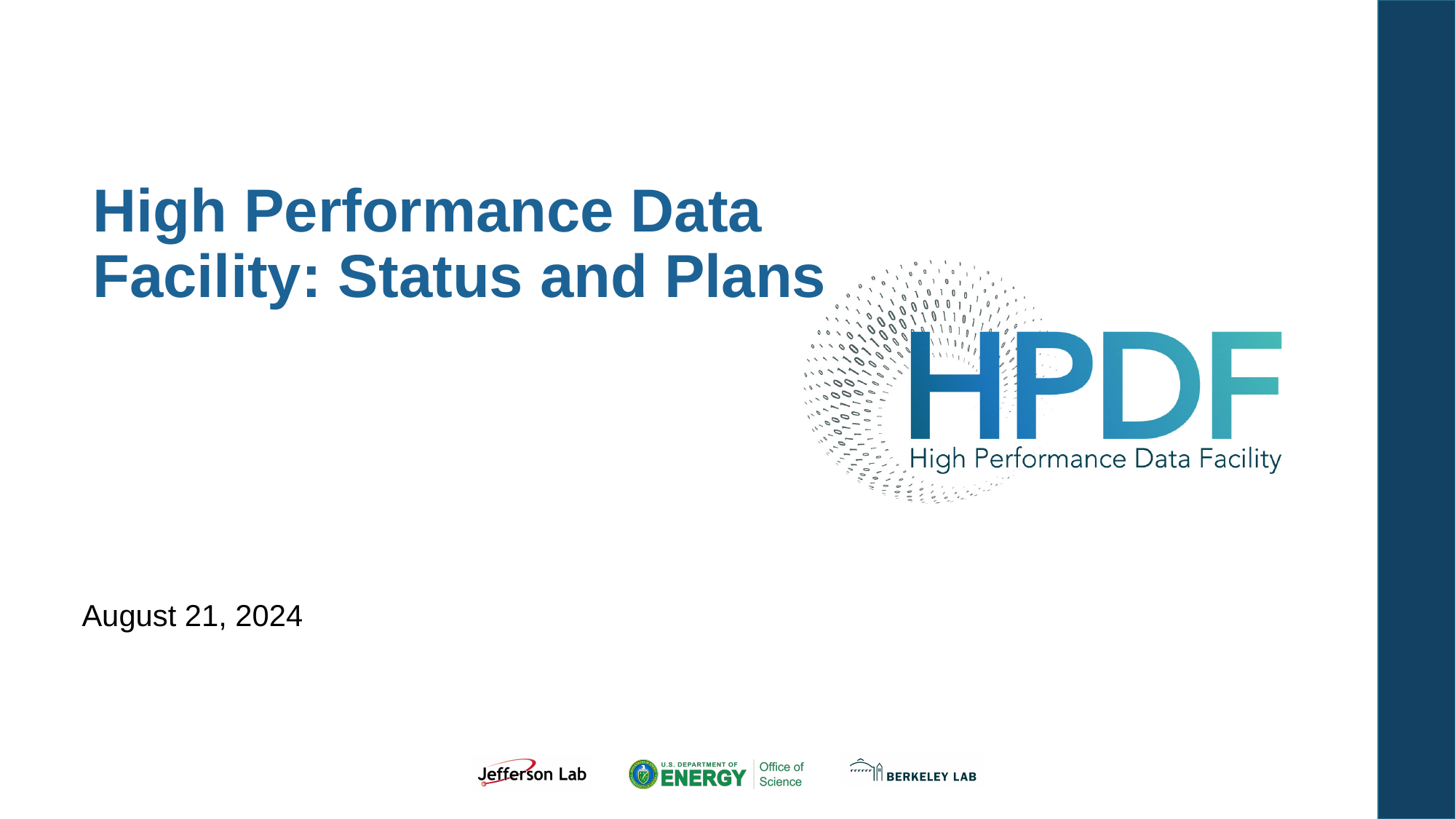

# High Performance Data Facility: Status and Plans
August 21, 2024